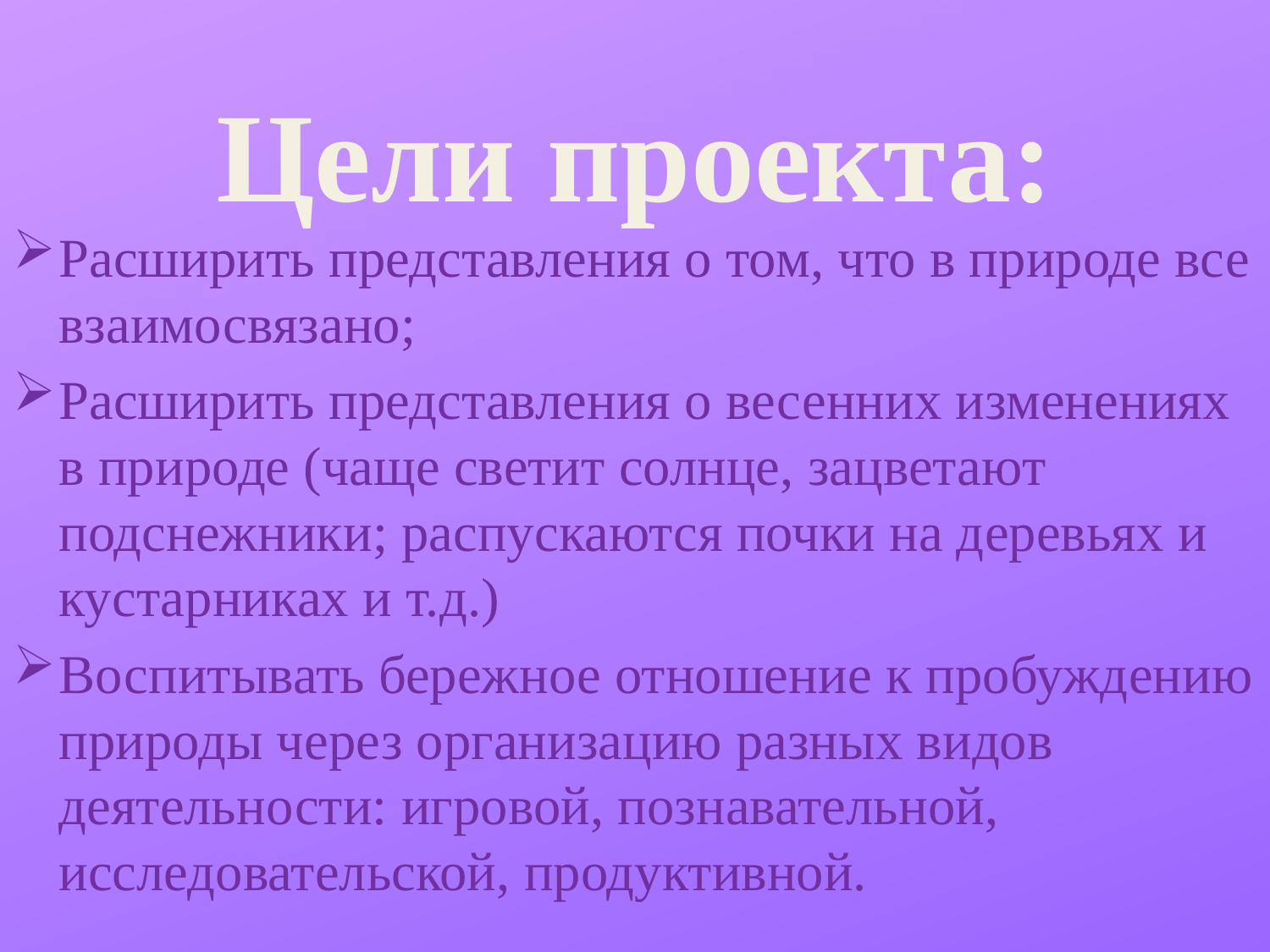

# Цели проекта:
Расширить представления о том, что в природе все взаимосвязано;
Расширить представления о весенних изменениях в природе (чаще светит солнце, зацветают подснежники; распускаются почки на деревьях и кустарниках и т.д.)
Воспитывать бережное отношение к пробуждению природы через организацию разных видов деятельности: игровой, познавательной, исследовательской, продуктивной.